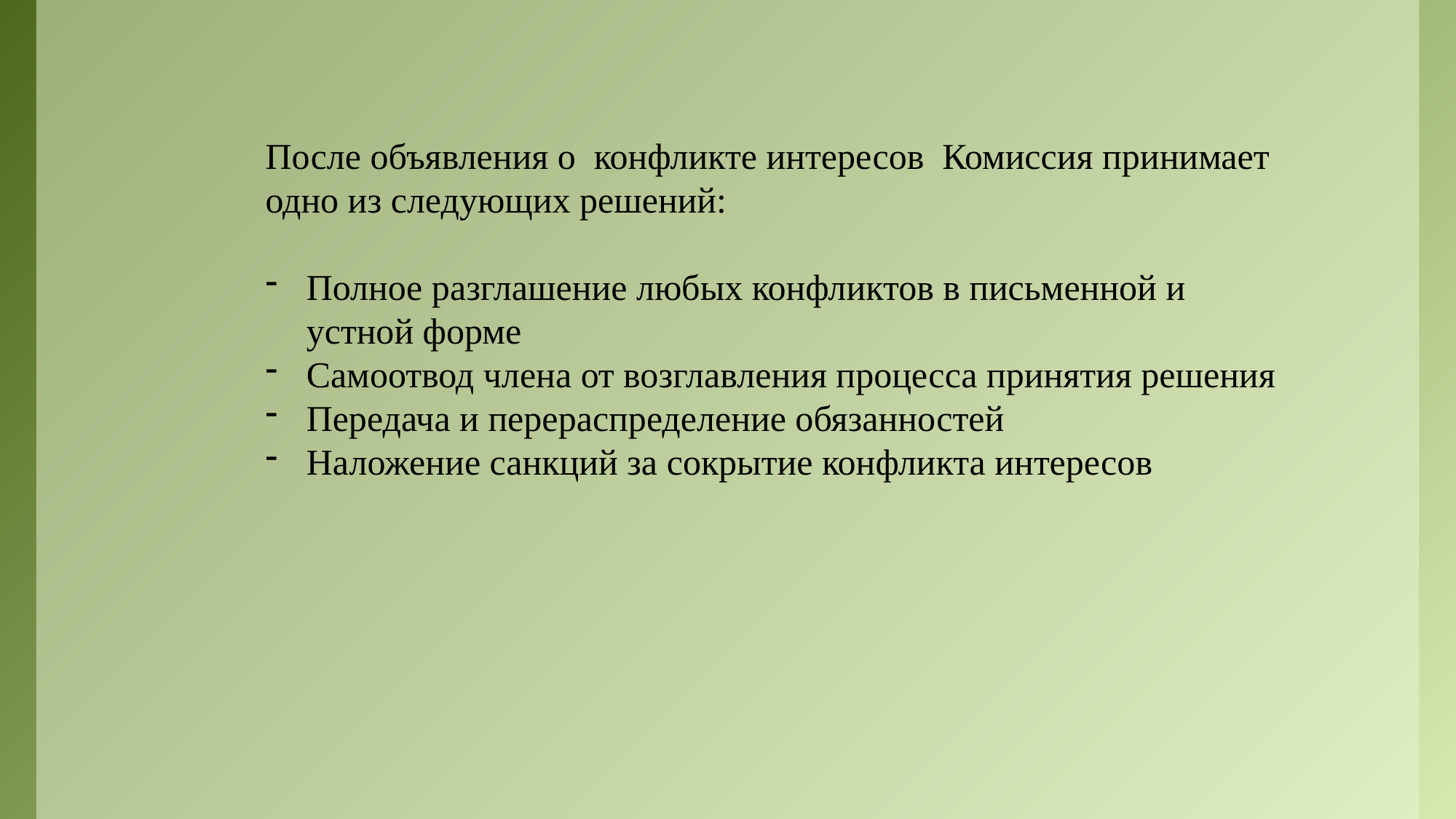

После объявления о  конфликте интересов  Комиссия принимает одно из следующих решений:

Полное разглашение любых конфликтов в письменной и устной форме
Самоотвод члена от возглавления процесса принятия решения
Передача и перераспределение обязанностей
Наложение санкций за сокрытие конфликта интересов